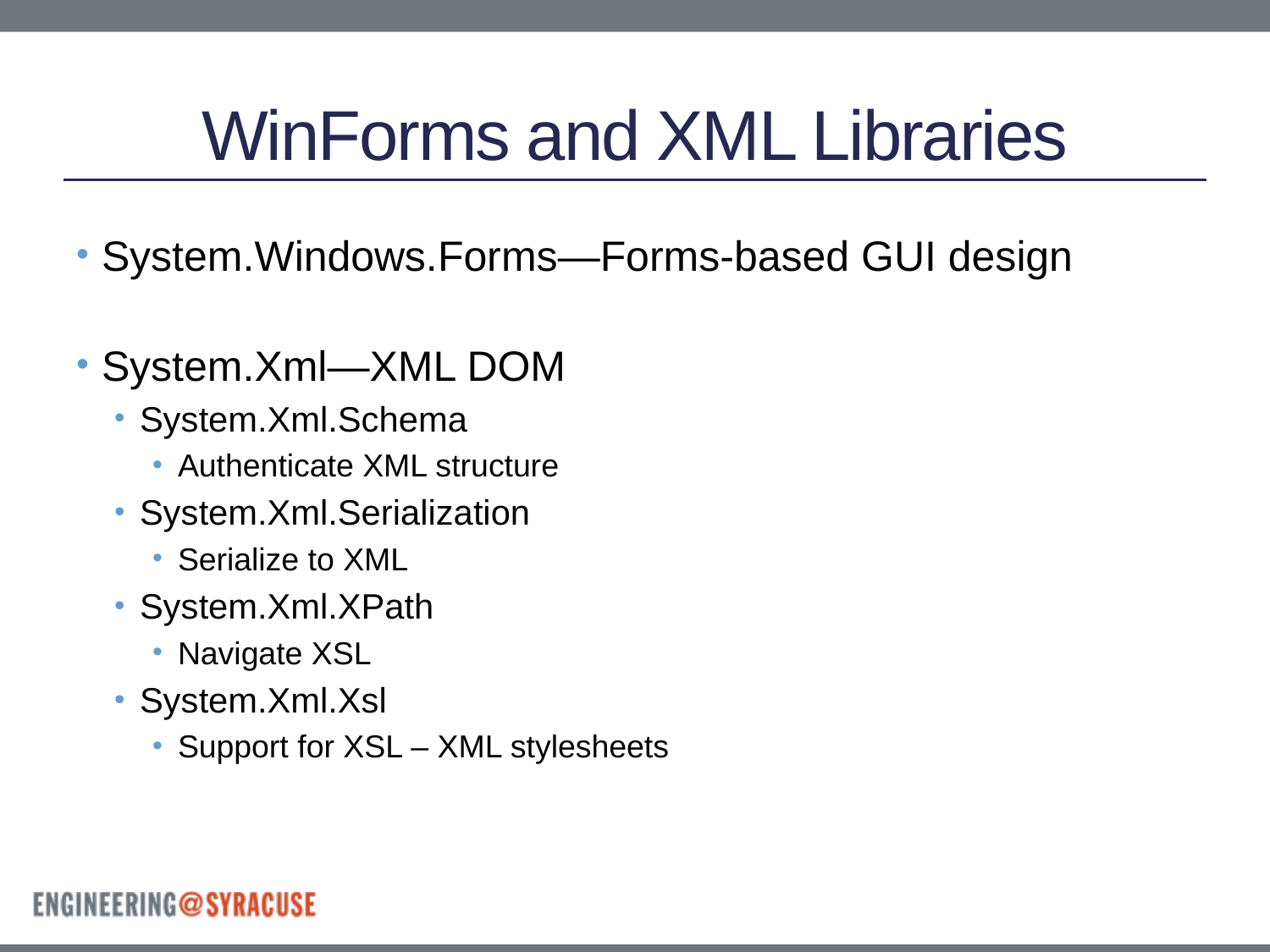

# WinForms and XML Libraries
System.Windows.Forms—Forms-based GUI design
System.Xml—XML DOM
System.Xml.Schema
Authenticate XML structure
System.Xml.Serialization
Serialize to XML
System.Xml.XPath
Navigate XSL
System.Xml.Xsl
Support for XSL – XML stylesheets